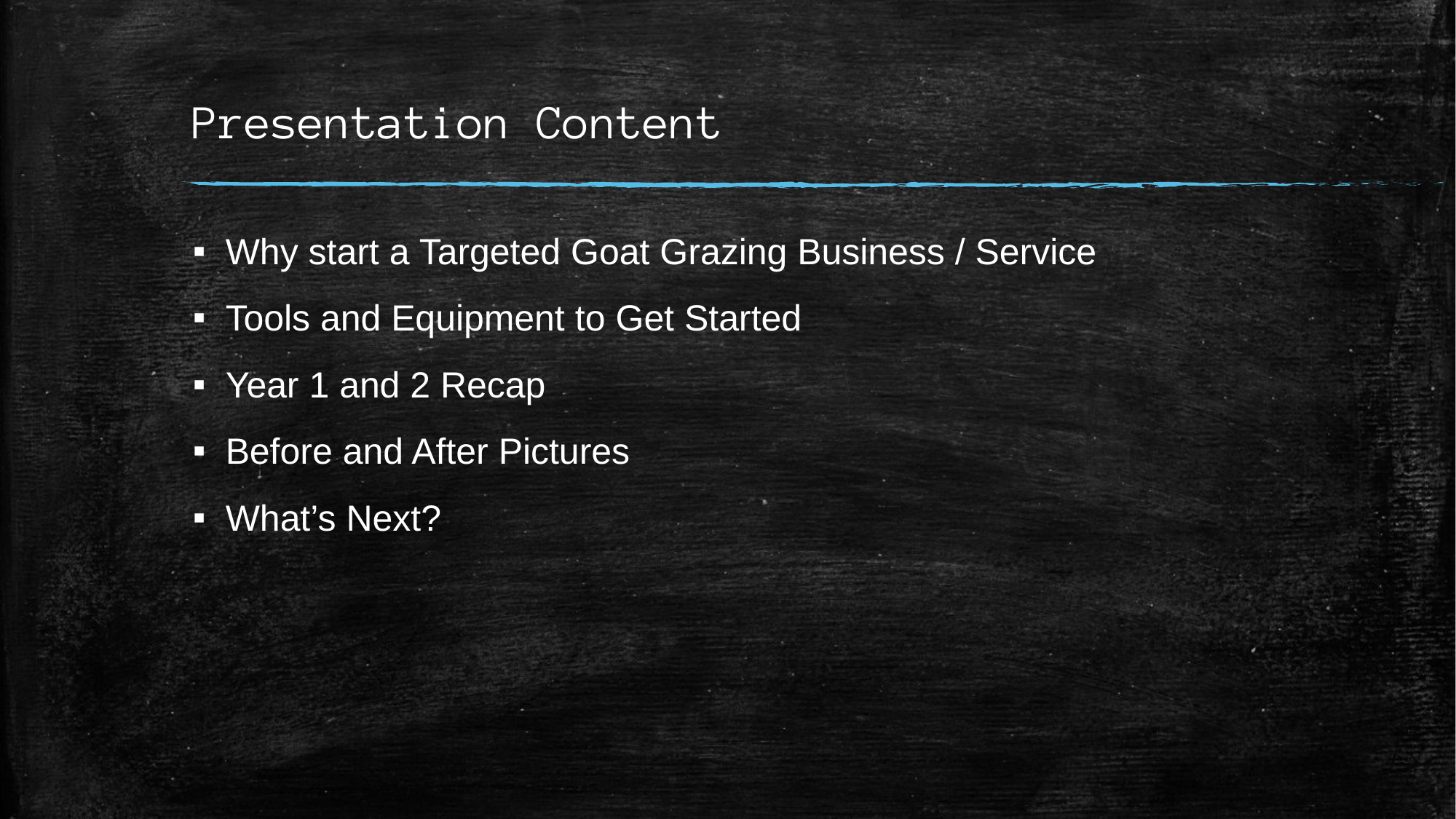

# Presentation Content
Why start a Targeted Goat Grazing Business / Service
Tools and Equipment to Get Started
Year 1 and 2 Recap
Before and After Pictures
What’s Next?